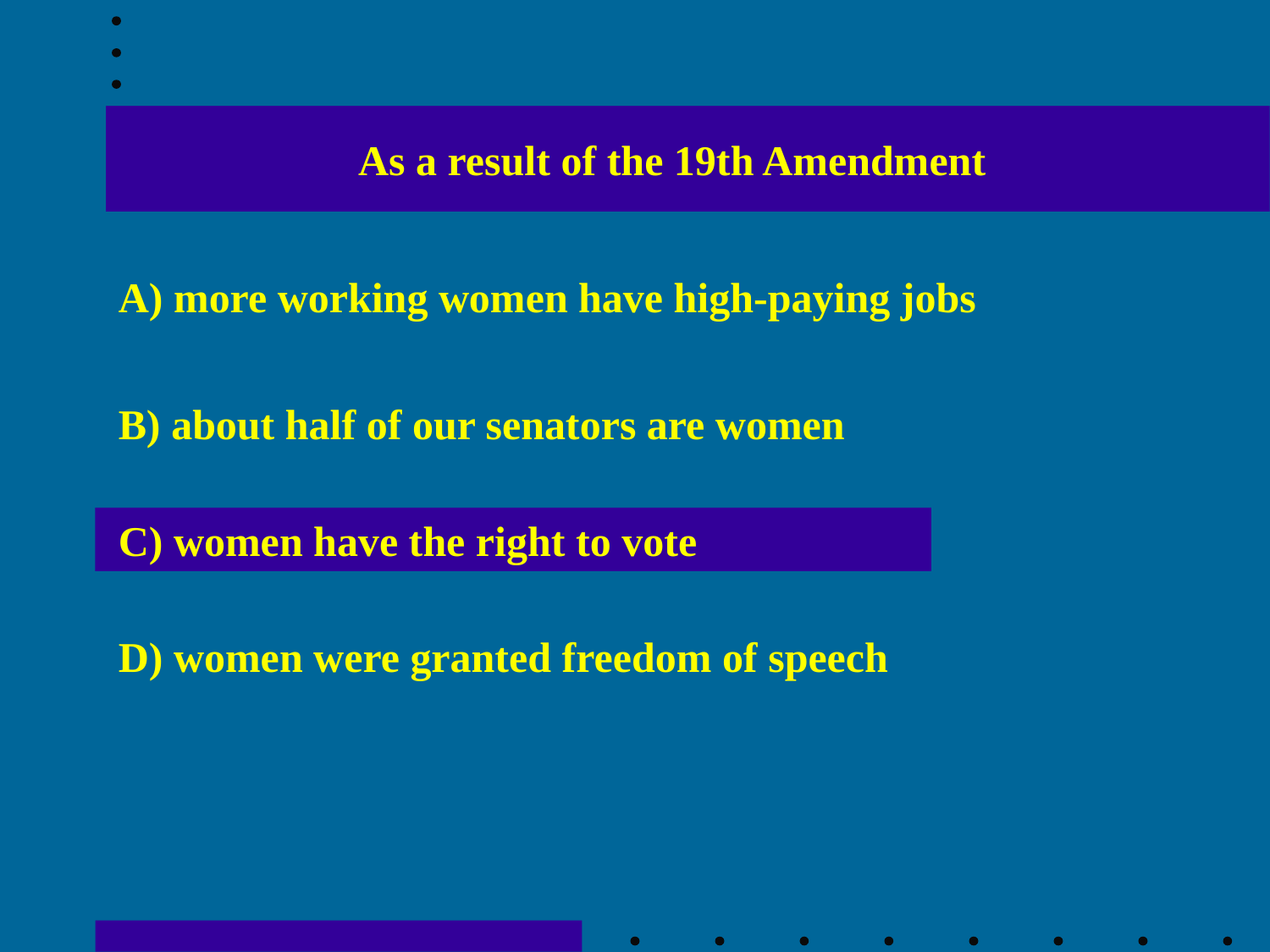

As a result of the 19th Amendment
A) more working women have high-paying jobs
B) about half of our senators are women

C) women have the right to vote
D) women were granted freedom of speech